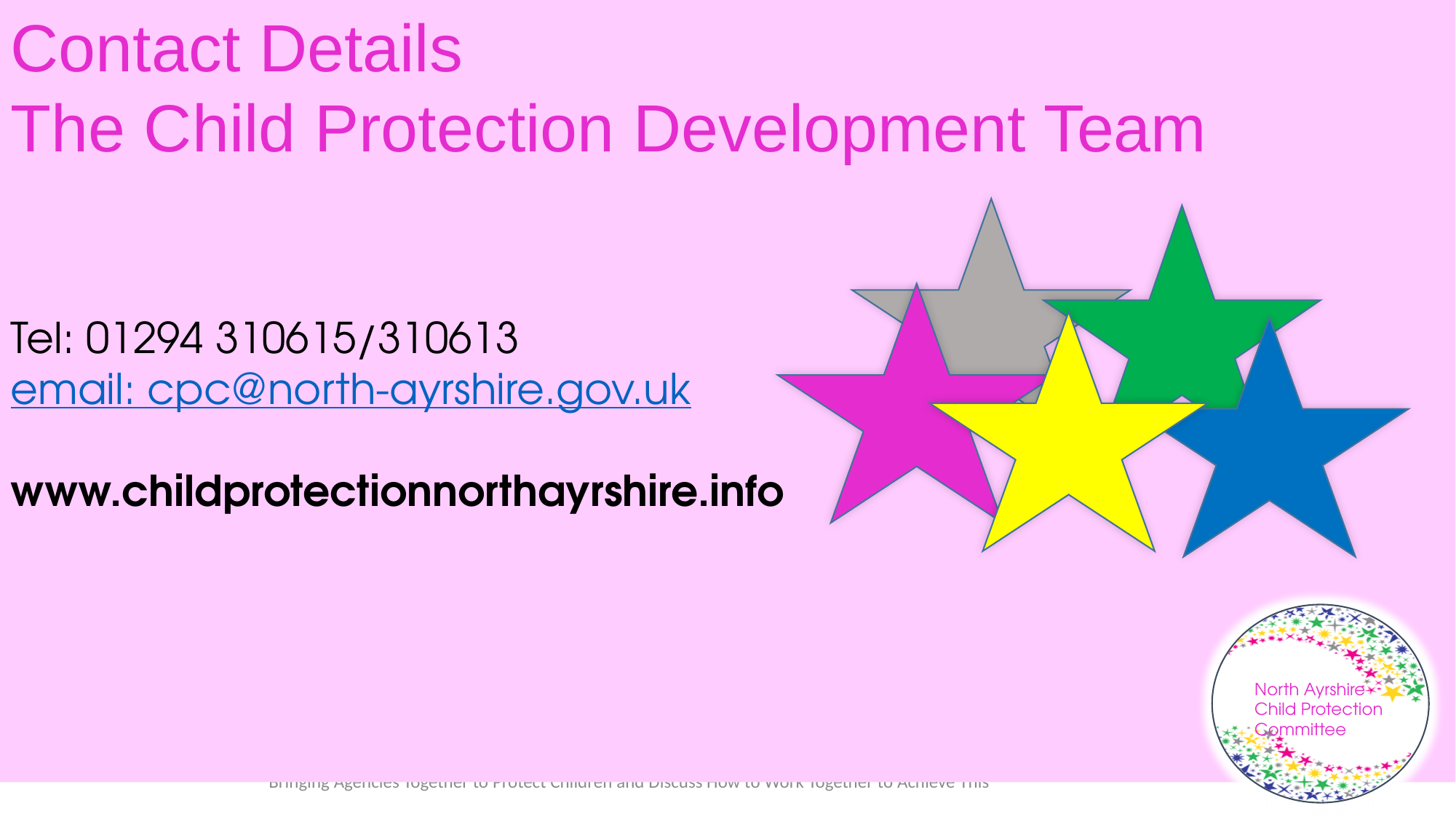

Contact Details
The Child Protection Development Team
Tel: 01294 310615/310613
email: cpc@north-ayrshire.gov.uk

www.childprotectionnorthayrshire.info

North Ayrshire Child Protection Committee
Bringing Agencies Together to Protect Children and Discuss How to Work Together to Achieve This